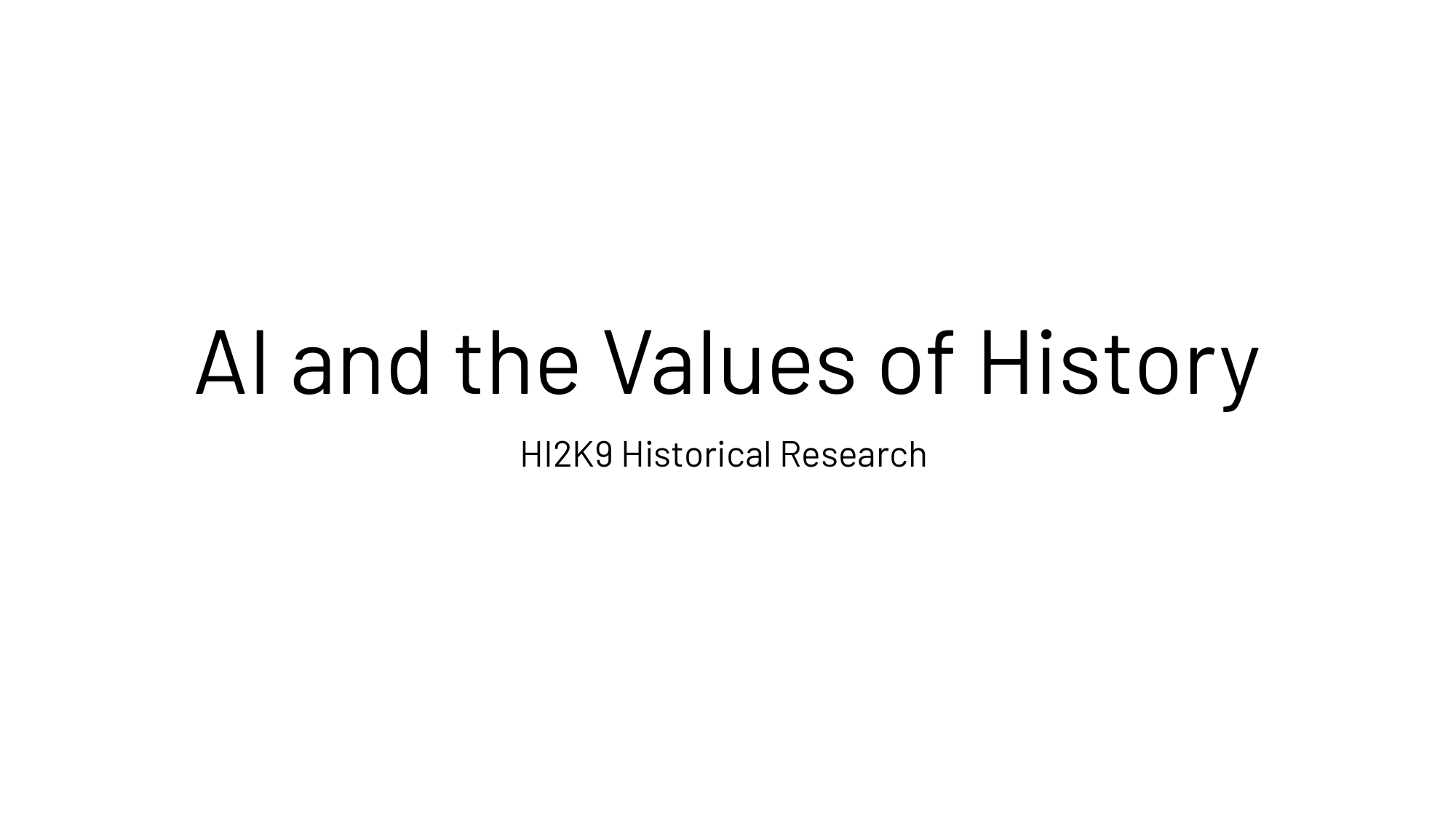

# AI and the Values of History
HI2K9 Historical Research